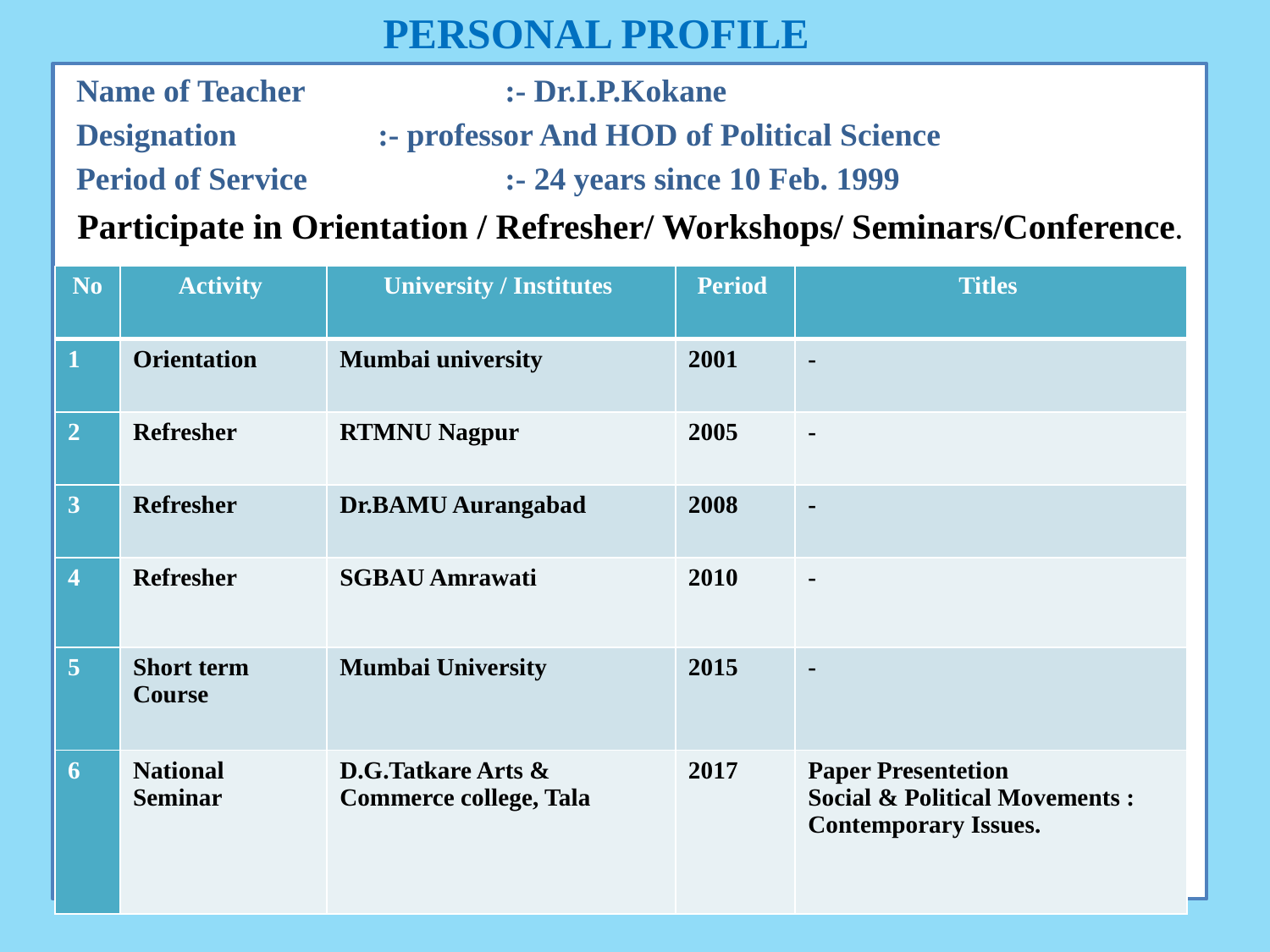

PERSONAL PROFILE
Name of Teacher		:- Dr.I.P.Kokane
Designation 		:- professor And HOD of Political Science
Period of Service 		:- 24 years since 10 Feb. 1999
Participate in Orientation / Refresher/ Workshops/ Seminars/Conference.
| No | Activity | University / Institutes | Period | Titles |
| --- | --- | --- | --- | --- |
| 1 | Orientation | Mumbai university | 2001 | - |
| 2 | Refresher | RTMNU Nagpur | 2005 | - |
| 3 | Refresher | Dr.BAMU Aurangabad | 2008 | - |
| 4 | Refresher | SGBAU Amrawati | 2010 | - |
| 5 | Short term Course | Mumbai University | 2015 | - |
| 6 | National Seminar | D.G.Tatkare Arts & Commerce college, Tala | 2017 | Paper Presentetion Social & Political Movements : Contemporary Issues. |